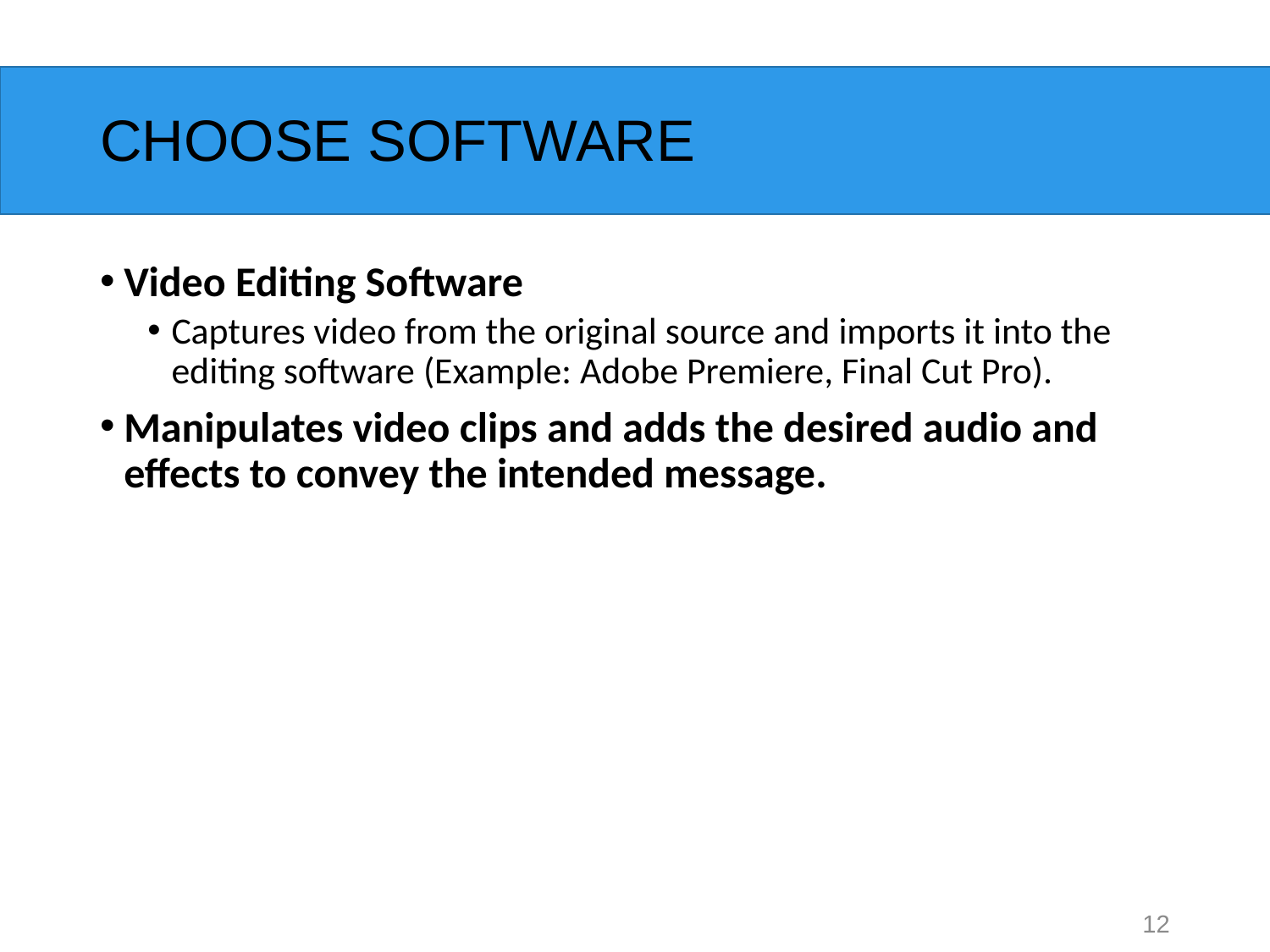

# CHOOSE SOFTWARE
Video Editing Software
Captures video from the original source and imports it into the editing software (Example: Adobe Premiere, Final Cut Pro).
Manipulates video clips and adds the desired audio and effects to convey the intended message.
12